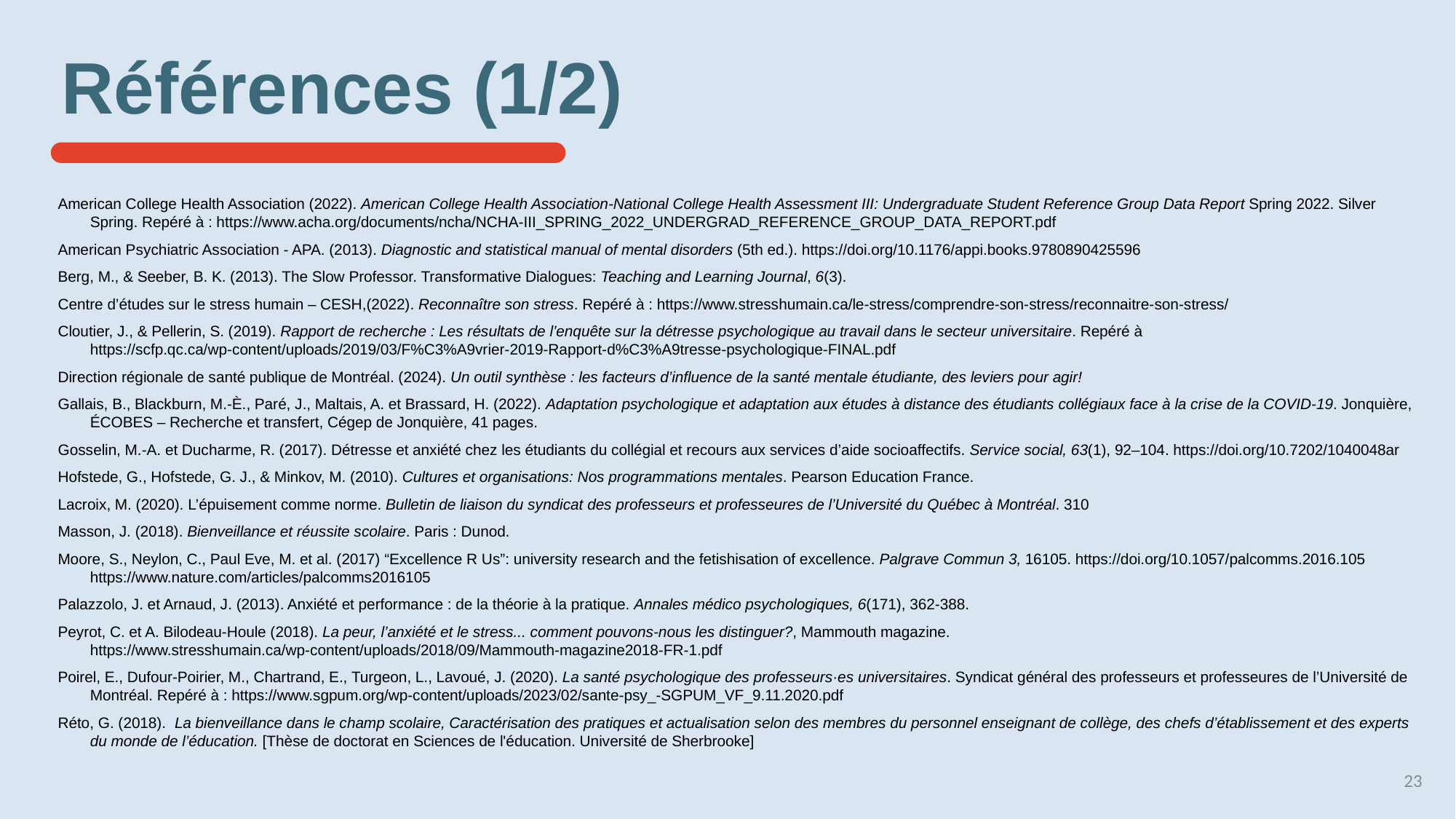

Références (1/2)

American College Health Association (2022). American College Health Association-National College Health Assessment III: Undergraduate Student Reference Group Data Report Spring 2022. Silver Spring. Repéré à : https://www.acha.org/documents/ncha/NCHA-III_SPRING_2022_UNDERGRAD_REFERENCE_GROUP_DATA_REPORT.pdf
American Psychiatric Association - APA. (2013). Diagnostic and statistical manual of mental disorders (5th ed.). https://doi.org/10.1176/appi.books.9780890425596​
Berg, M., & Seeber, B. K. (2013). The Slow Professor. Transformative Dialogues: Teaching and Learning Journal, 6(3).
Centre d’études sur le stress humain – CESH,(2022). Reconnaître son stress. Repéré à : https://www.stresshumain.ca/le-stress/comprendre-son-stress/reconnaitre-son-stress/​​
Cloutier, J., & Pellerin, S. (2019). Rapport de recherche : Les résultats de l’enquête sur la détresse psychologique au travail dans le secteur universitaire. Repéré à https://scfp.qc.ca/wp-content/uploads/2019/03/F%C3%A9vrier-2019-Rapport-d%C3%A9tresse-psychologique-FINAL.pdf
Direction régionale de santé publique de Montréal. (2024). Un outil synthèse : les facteurs d’influence de la santé mentale étudiante, des leviers pour agir!
Gallais, B., Blackburn, M.-È., Paré, J., Maltais, A. et Brassard, H. (2022). Adaptation psychologique et adaptation aux études à distance des étudiants collégiaux face à la crise de la COVID-19. Jonquière, ÉCOBES – Recherche et transfert, Cégep de Jonquière, 41 pages.
Gosselin, M.-A. et Ducharme, R. (2017). Détresse et anxiété chez les étudiants du collégial et recours aux services d’aide socioaffectifs. Service social, 63(1), 92–104. https://doi.org/10.7202/1040048ar ​
Hofstede, G., Hofstede, G. J., & Minkov, M. (2010). Cultures et organisations: Nos programmations mentales. Pearson Education France.
Lacroix, M. (2020). L’épuisement comme norme. Bulletin de liaison du syndicat des professeurs et professeures de l’Université du Québec à Montréal. 310
Masson, J. (2018). Bienveillance et réussite scolaire. Paris : Dunod.
Moore, S., Neylon, C., Paul Eve, M. et al. (2017) “Excellence R Us”: university research and the fetishisation of excellence. Palgrave Commun 3, 16105. https://doi.org/10.1057/palcomms.2016.105 https://www.nature.com/articles/palcomms2016105
Palazzolo, J. et Arnaud, J. (2013). Anxiété et performance : de la théorie à la pratique. Annales médico psychologiques, 6(171), 362-388.
Peyrot, C. et A. Bilodeau-Houle (2018). La peur, l’anxiété et le stress... comment pouvons-nous les distinguer?, Mammouth magazine. https://www.stresshumain.ca/wp-content/uploads/2018/09/Mammouth-magazine2018-FR-1.pdf ​
Poirel, E., Dufour-Poirier, M., Chartrand, E., Turgeon, L., Lavoué, J. (2020). La santé psychologique des professeurs·es universitaires. Syndicat général des professeurs et professeures de l’Université de Montréal. Repéré à : https://www.sgpum.org/wp-content/uploads/2023/02/sante-psy_-SGPUM_VF_9.11.2020.pdf
Réto, G. (2018).  La bienveillance dans le champ scolaire, Caractérisation des pratiques et actualisation selon des membres du personnel enseignant de collège, des chefs d’établissement et des experts du monde de l’éducation. [Thèse de doctorat en Sciences de l'éducation. Université de Sherbrooke]

23